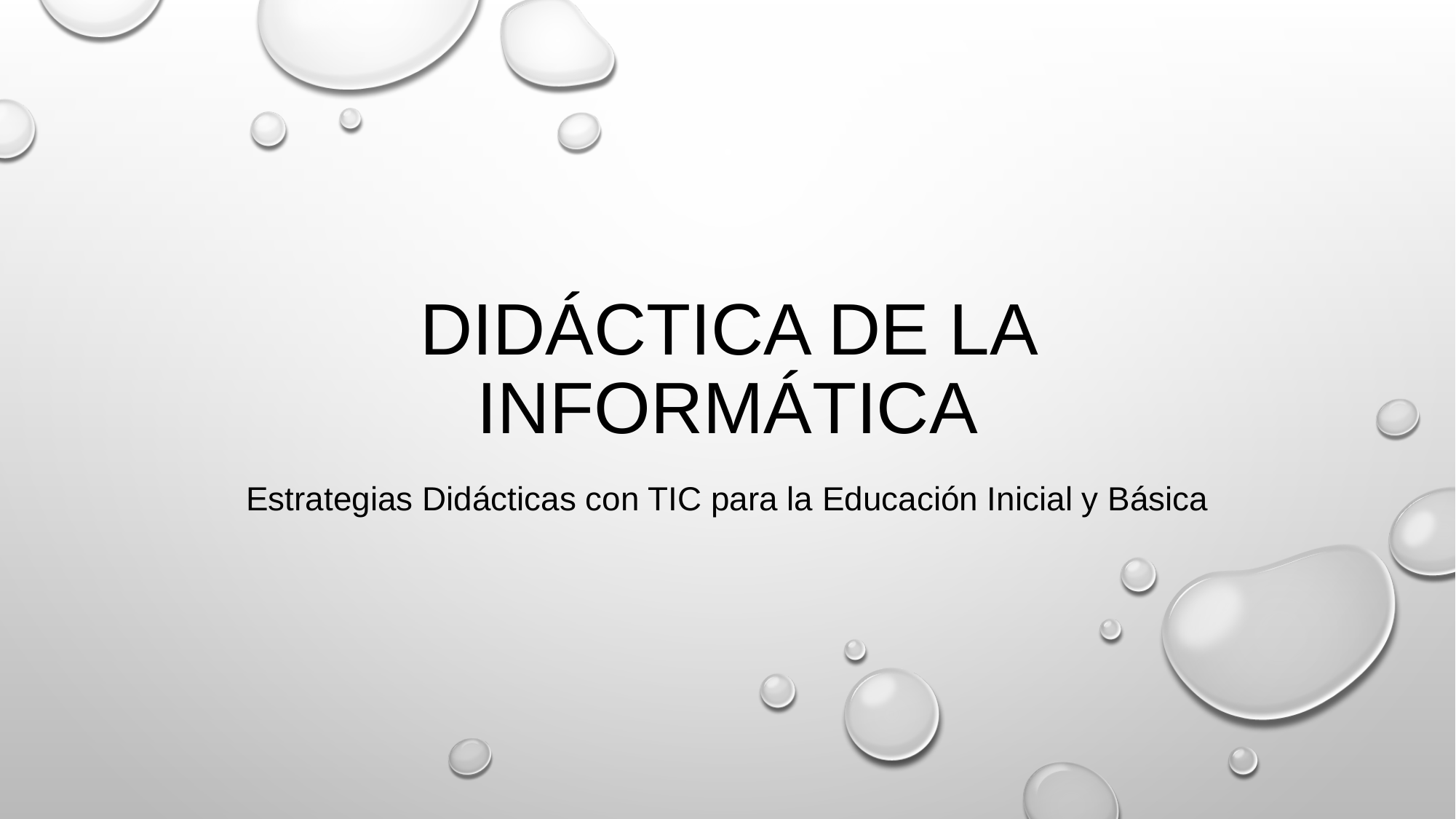

# Didáctica DE LA INFORMÁTICA
Estrategias Didácticas con TIC para la Educación Inicial y Básica